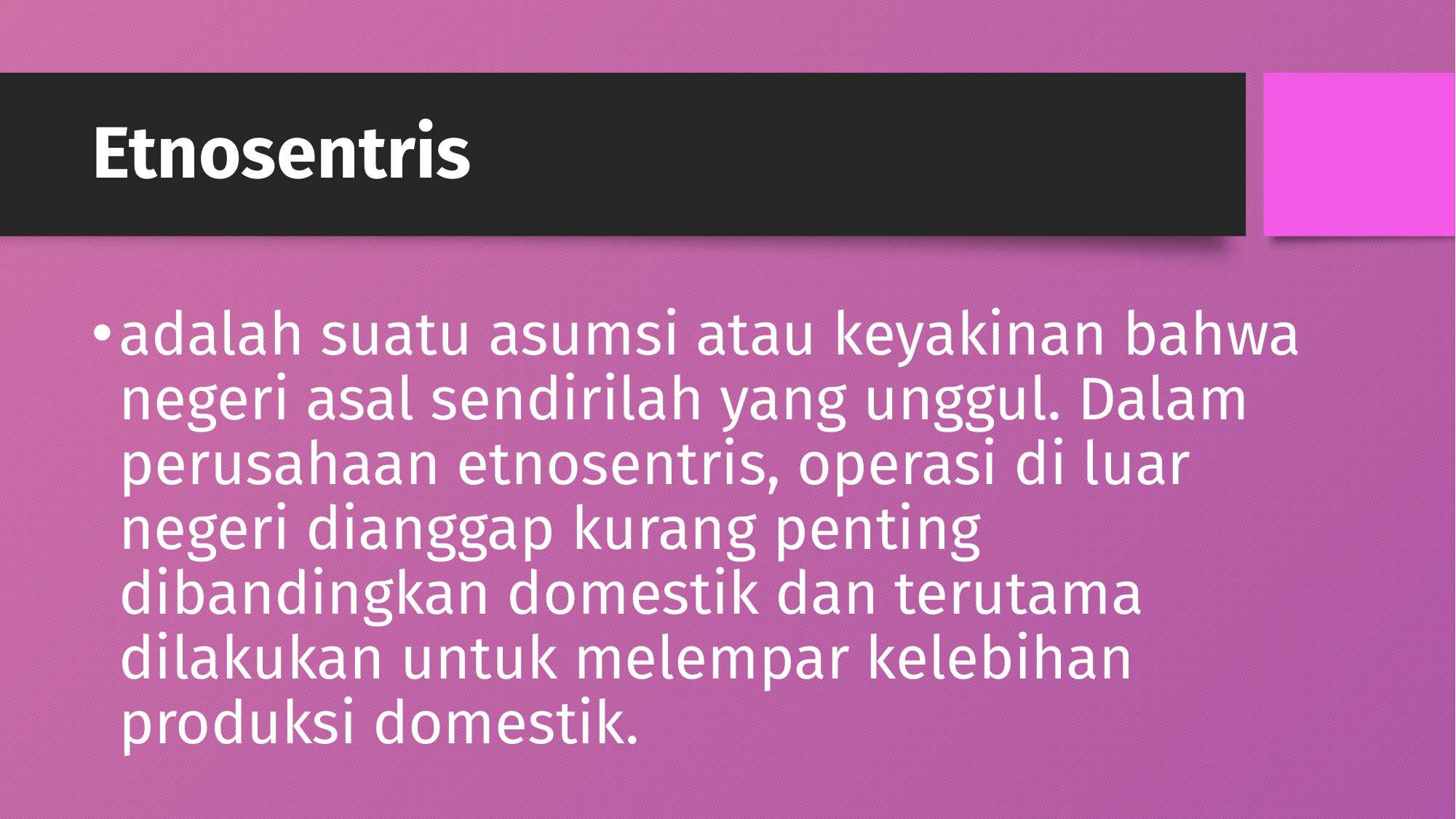

# Etnosentris
adalah suatu asumsi atau keyakinan bahwa negeri asal sendirilah yang unggul. Dalam perusahaan etnosentris, operasi di luar negeri dianggap kurang penting dibandingkan domestik dan terutama dilakukan untuk melempar kelebihan produksi domestik.